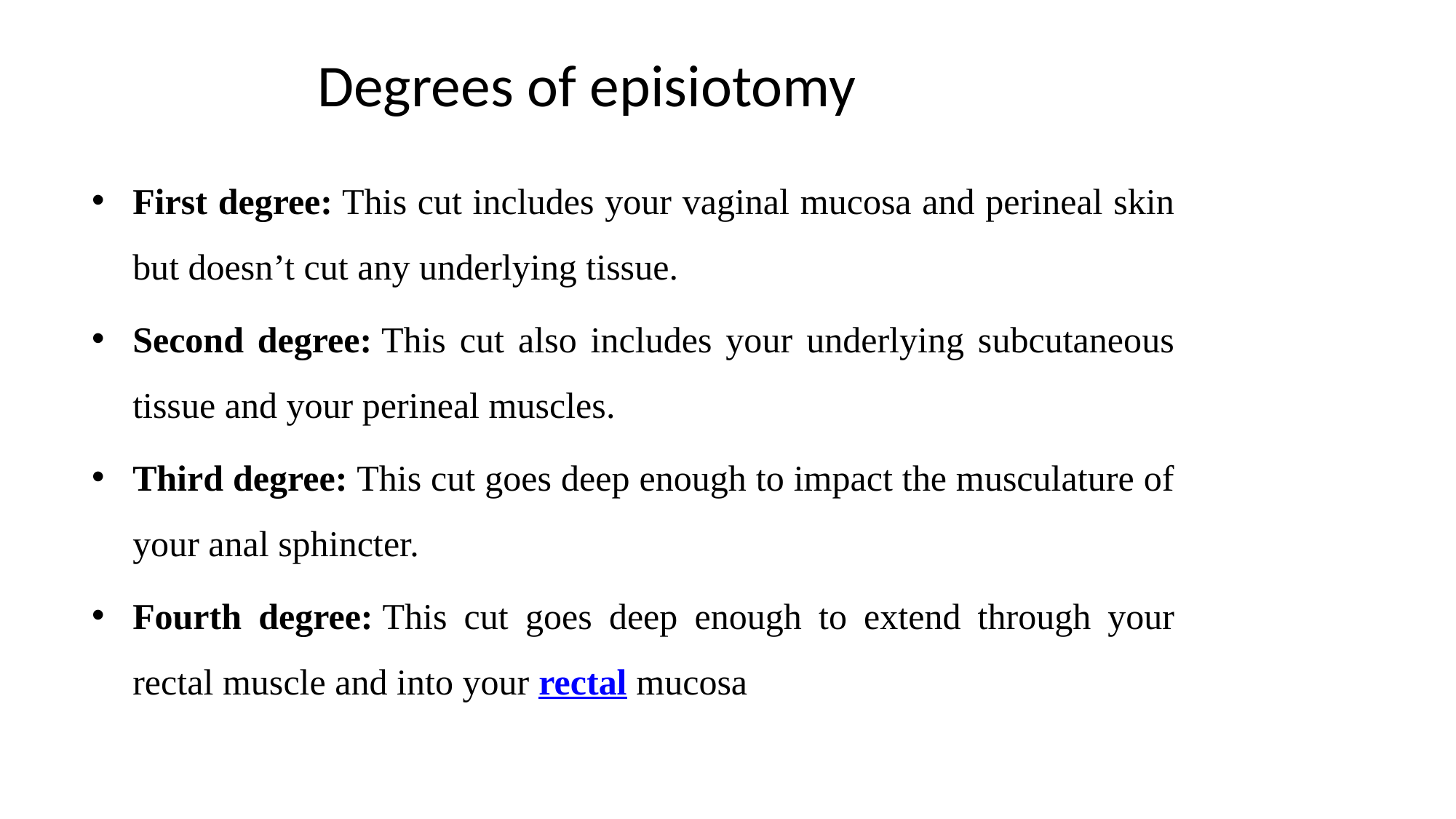

# Degrees of episiotomy
First degree: This cut includes your vaginal mucosa and perineal skin but doesn’t cut any underlying tissue.
Second degree: This cut also includes your underlying subcutaneous tissue and your perineal muscles.
Third degree: This cut goes deep enough to impact the musculature of your anal sphincter.‌
Fourth degree: This cut goes deep enough to extend through your rectal muscle and into your rectal mucosa